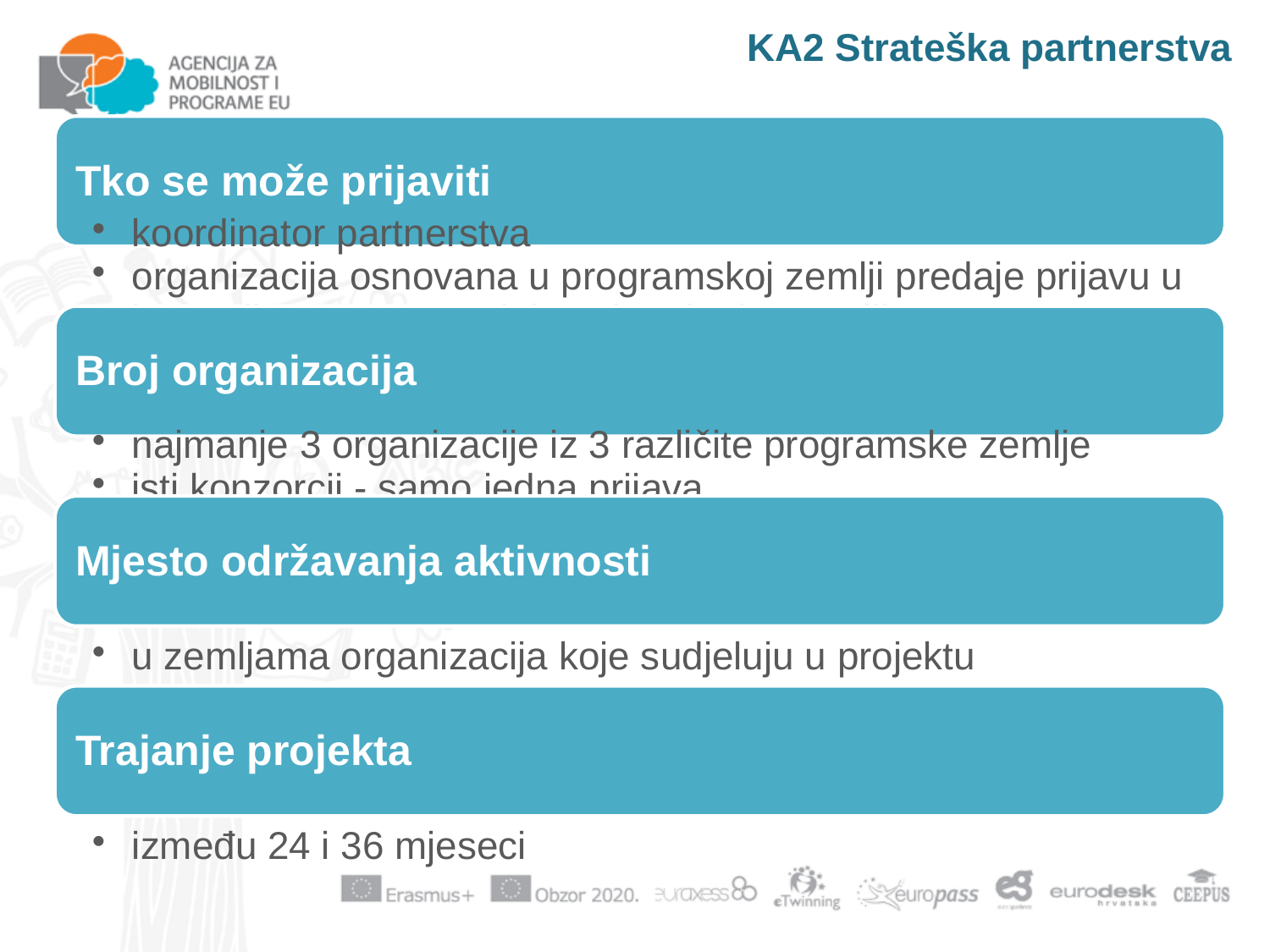

KA2 Strateška partnerstva
Tko se može prijaviti
koordinator partnerstva
Broj organizacija
organizacija osnovana u programskoj zemlji predaje prijavu u ime svih partnera svojoj nacionalnoj agenciji
najmanje 3 organizacije iz 3 različite programske zemlje
isti konzorcij - samo jedna prijava
Mjesto održavanja aktivnosti
u zemljama organizacija koje sudjeluju u projektu
Trajanje projekta
između 24 i 36 mjeseci